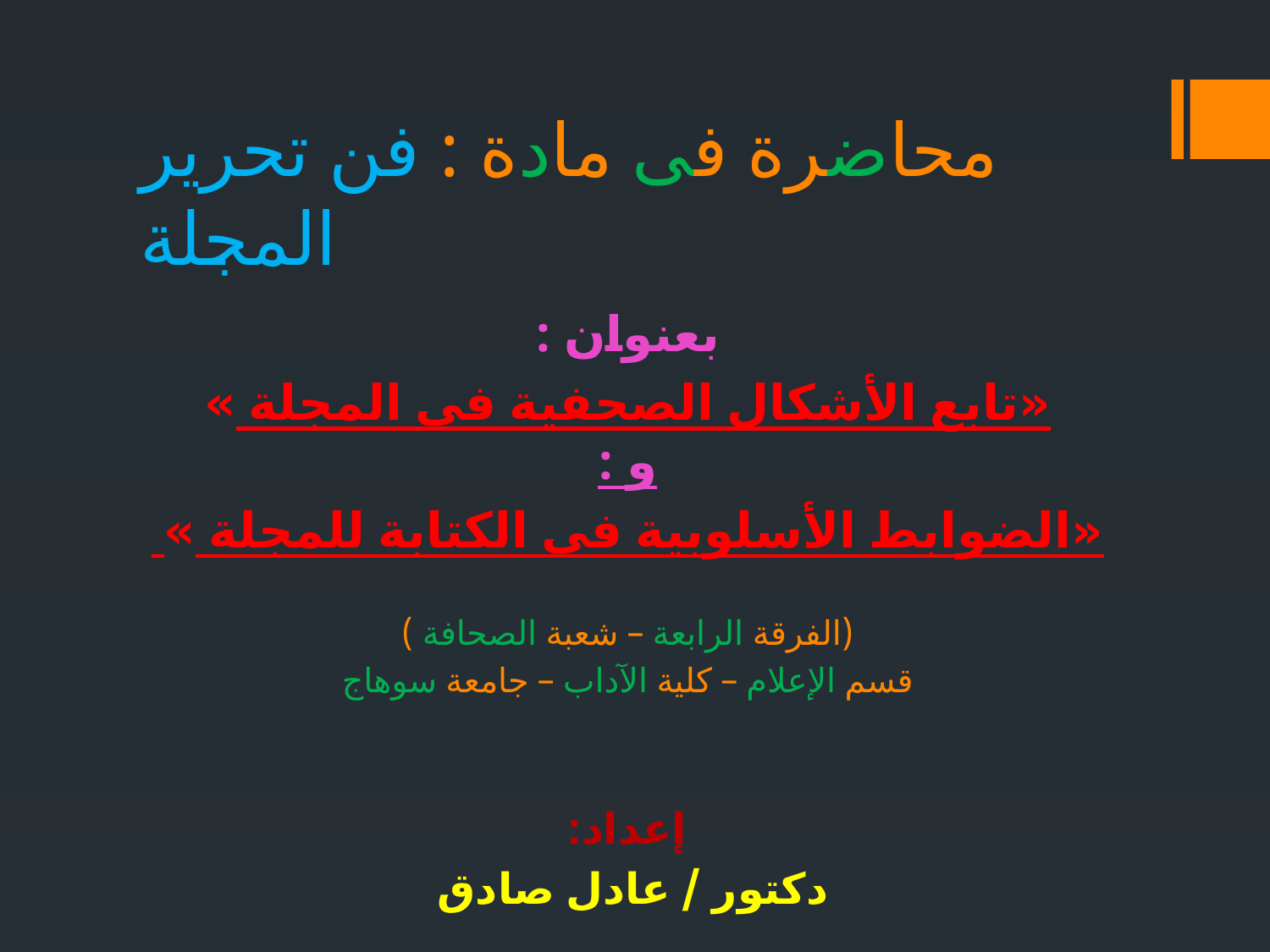

# محاضرة فى مادة : فن تحرير المجلة
بعنوان :
«تابع الأشكال الصحفية فى المجلة »
و :
«الضوابط الأسلوبية فى الكتابة للمجلة »

(الفرقة الرابعة – شعبة الصحافة )
قسم الإعلام – كلية الآداب – جامعة سوهاج

إعداد:
دكتور / عادل صادق